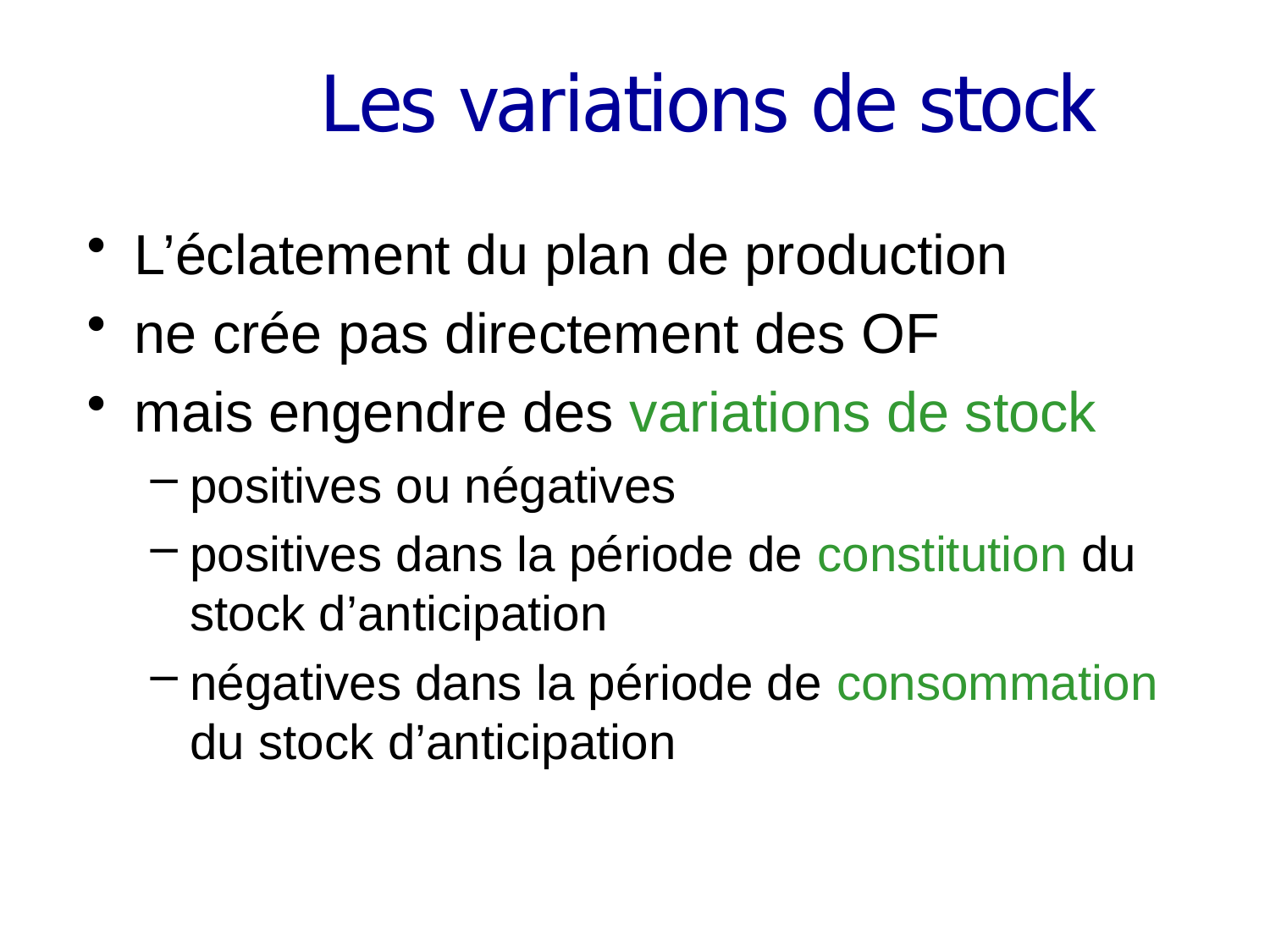

# Les variations de stock
L’éclatement du plan de production
ne crée pas directement des OF
mais engendre des variations de stock
positives ou négatives
positives dans la période de constitution du stock d’anticipation
négatives dans la période de consommation du stock d’anticipation